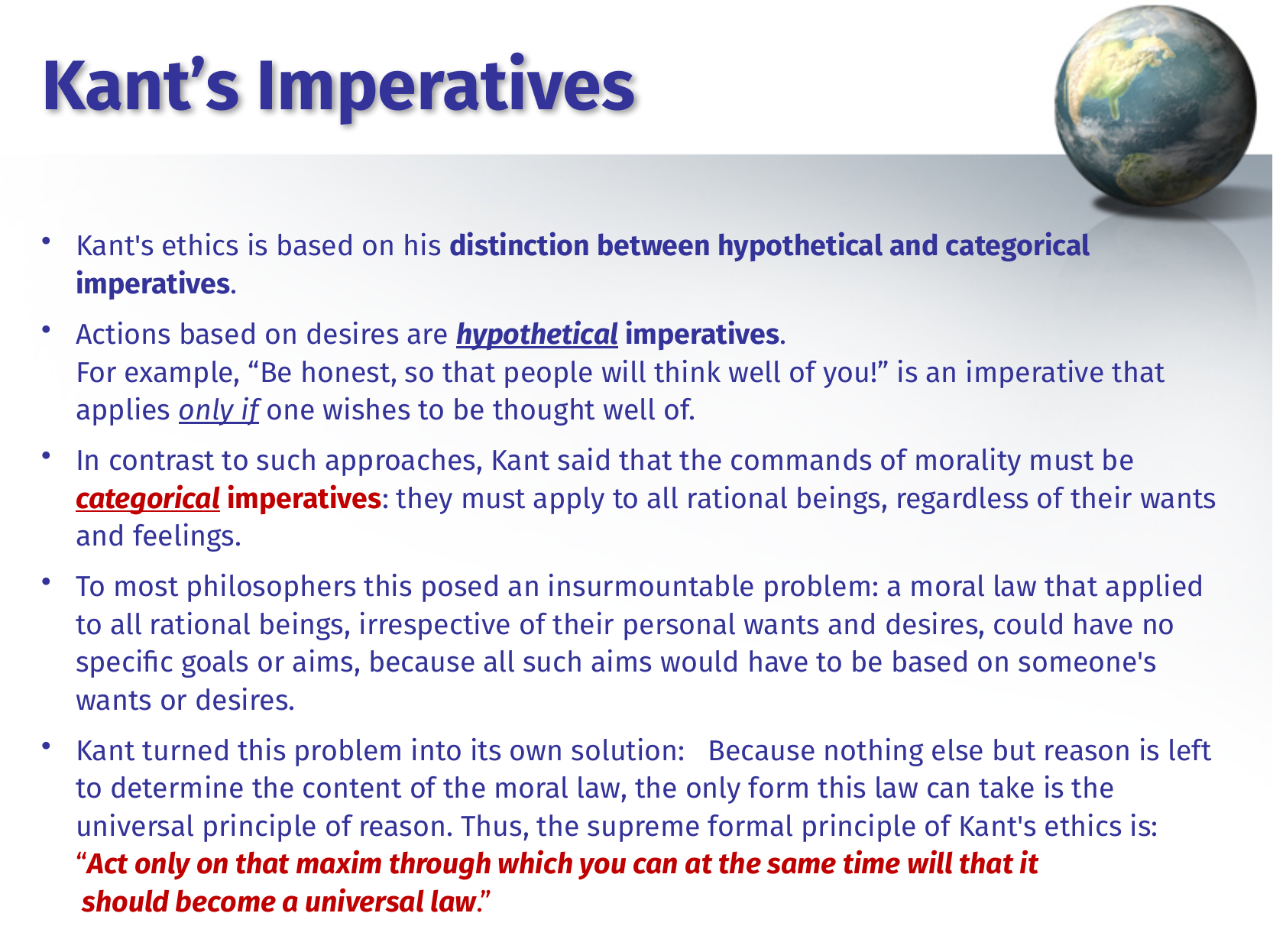

# Kant’s Imperatives

Kant's ethics is based on his distinction between hypothetical and categorical imperatives.
Actions based on desires are hypothetical imperatives.
For example, “Be honest, so that people will think well of you!” is an imperative that applies only if one wishes to be thought well of.
In contrast to such approaches, Kant said that the commands of morality must be categorical imperatives: they must apply to all rational beings, regardless of their wants and feelings.
To most philosophers this posed an insurmountable problem: a moral law that applied
to all rational beings, irrespective of their personal wants and desires, could have no specific goals or aims, because all such aims would have to be based on someone's wants or desires.
Kant turned this problem into its own solution:   Because nothing else but reason is left to determine the content of the moral law, the only form this law can take is the universal principle of reason. Thus, the supreme formal principle of Kant's ethics is:
“Act only on that maxim through which you can at the same time will that it
 should become a universal law.”